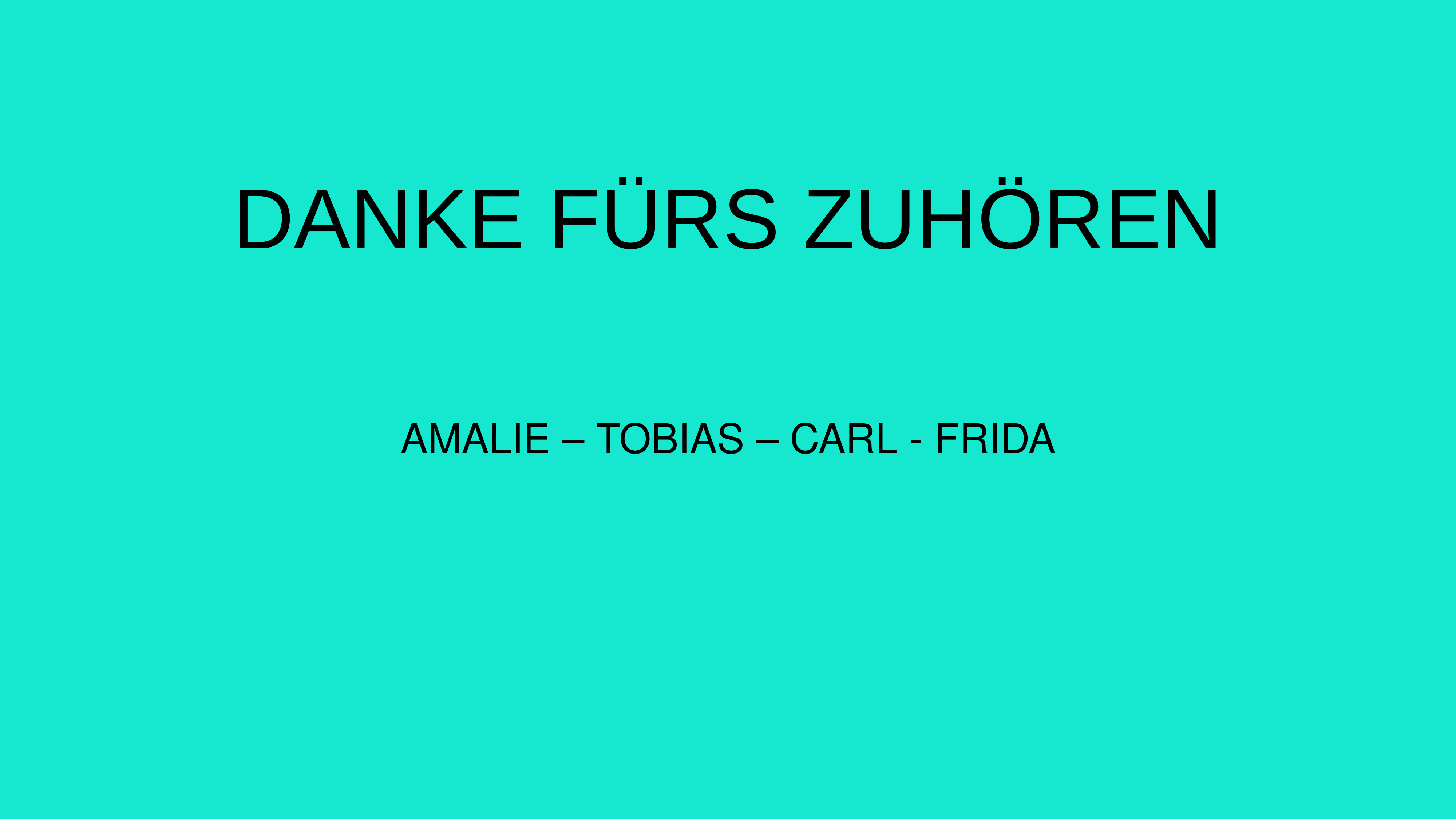

# DANKE FÜRS ZUHÖREN
AMALIE – TOBIAS – CARL - FRIDA